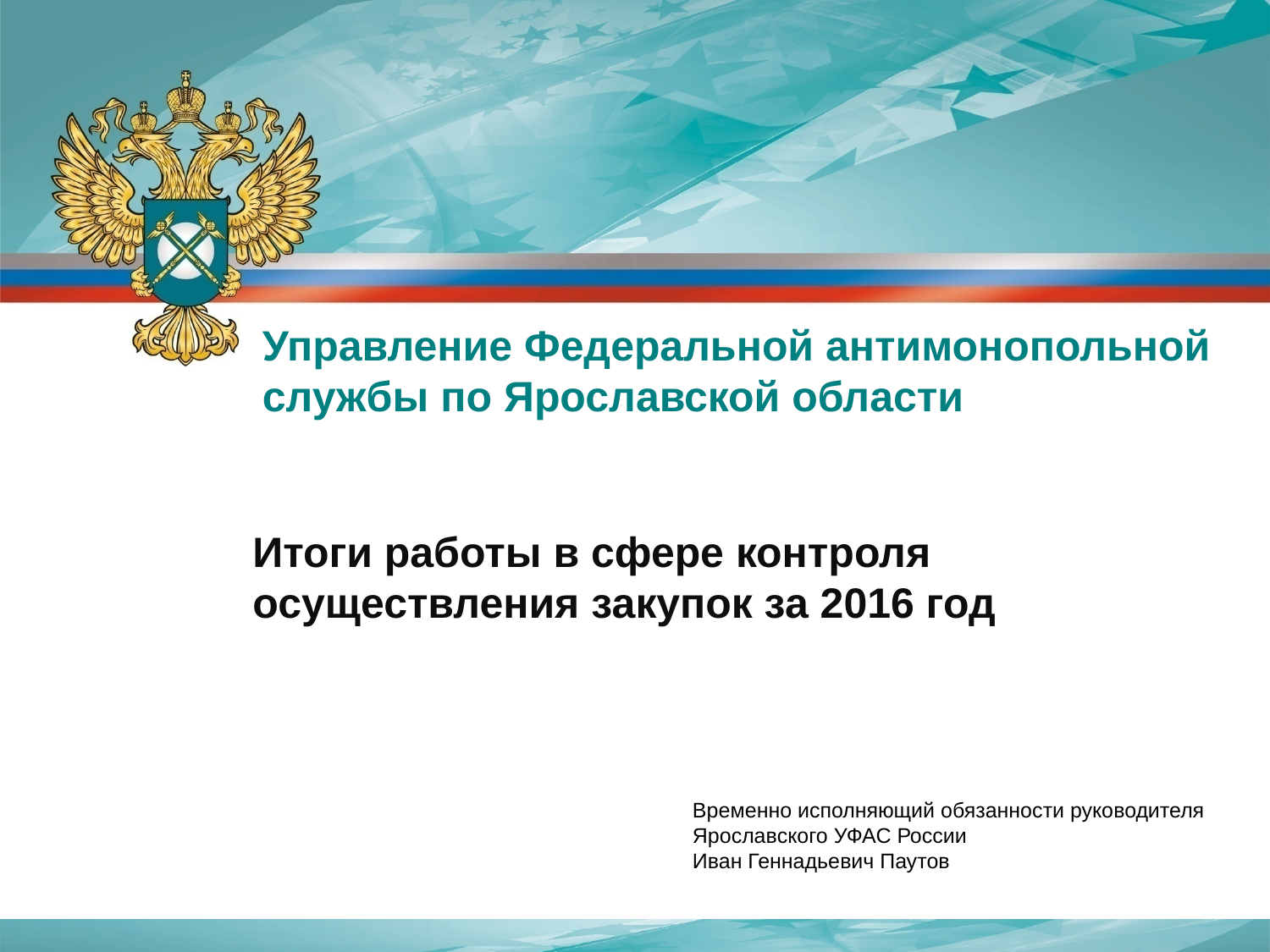

Управление Федеральной антимонопольной службы по Ярославской области

Итоги работы в сфере контроля осуществления закупок за 2016 год
Временно исполняющий обязанности руководителя
Ярославского УФАС России
Иван Геннадьевич Паутов